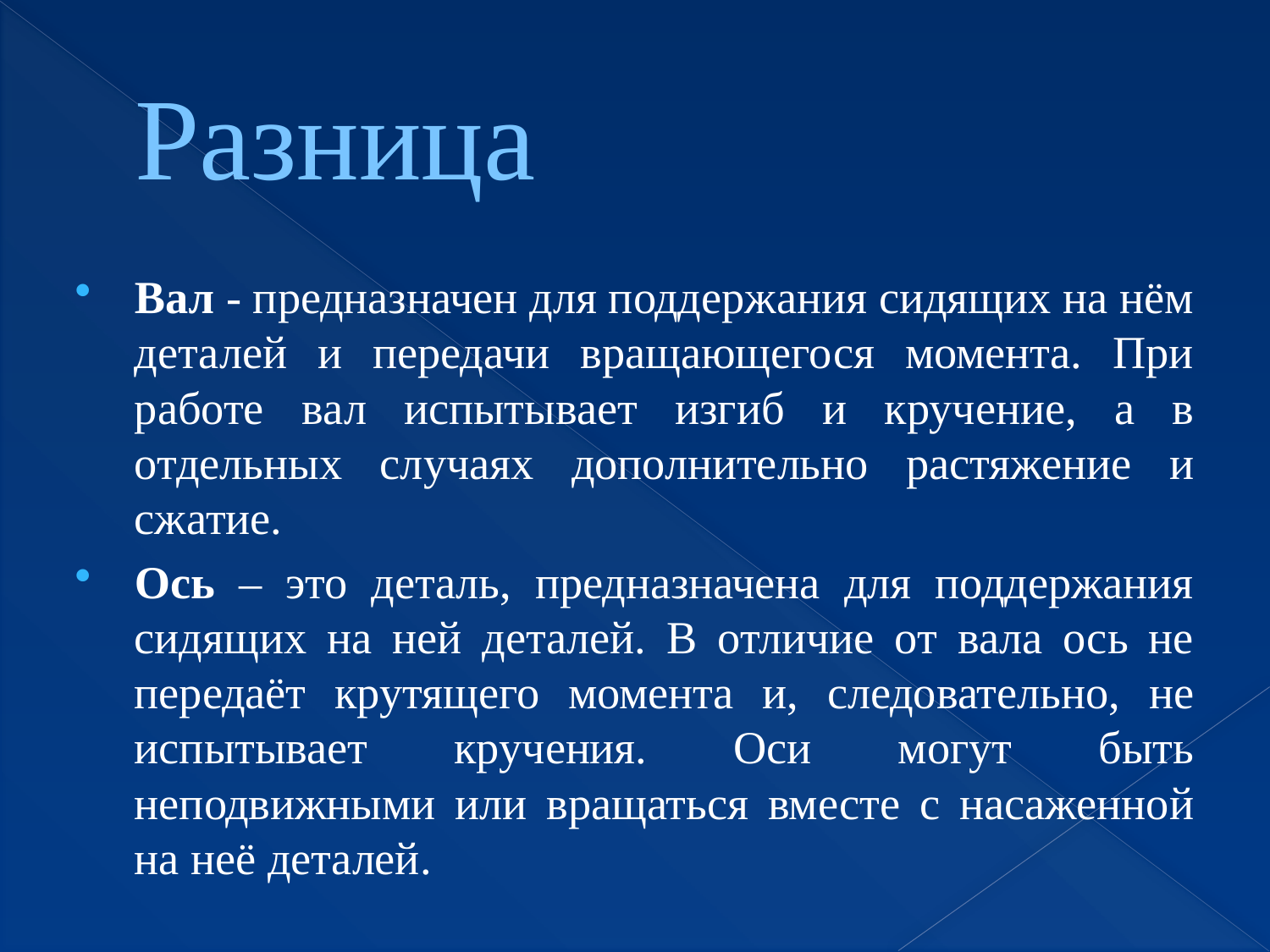

# Разница
Вал - предназначен для поддержания сидящих на нём деталей и передачи вращающегося момента. При работе вал испытывает изгиб и кручение, а в отдельных случаях дополнительно растяжение и сжатие.
Ось – это деталь, предназначена для поддержания сидящих на ней деталей. В отличие от вала ось не передаёт крутящего момента и, следовательно, не испытывает кручения. Оси могут быть неподвижными или вращаться вместе с насаженной на неё деталей.